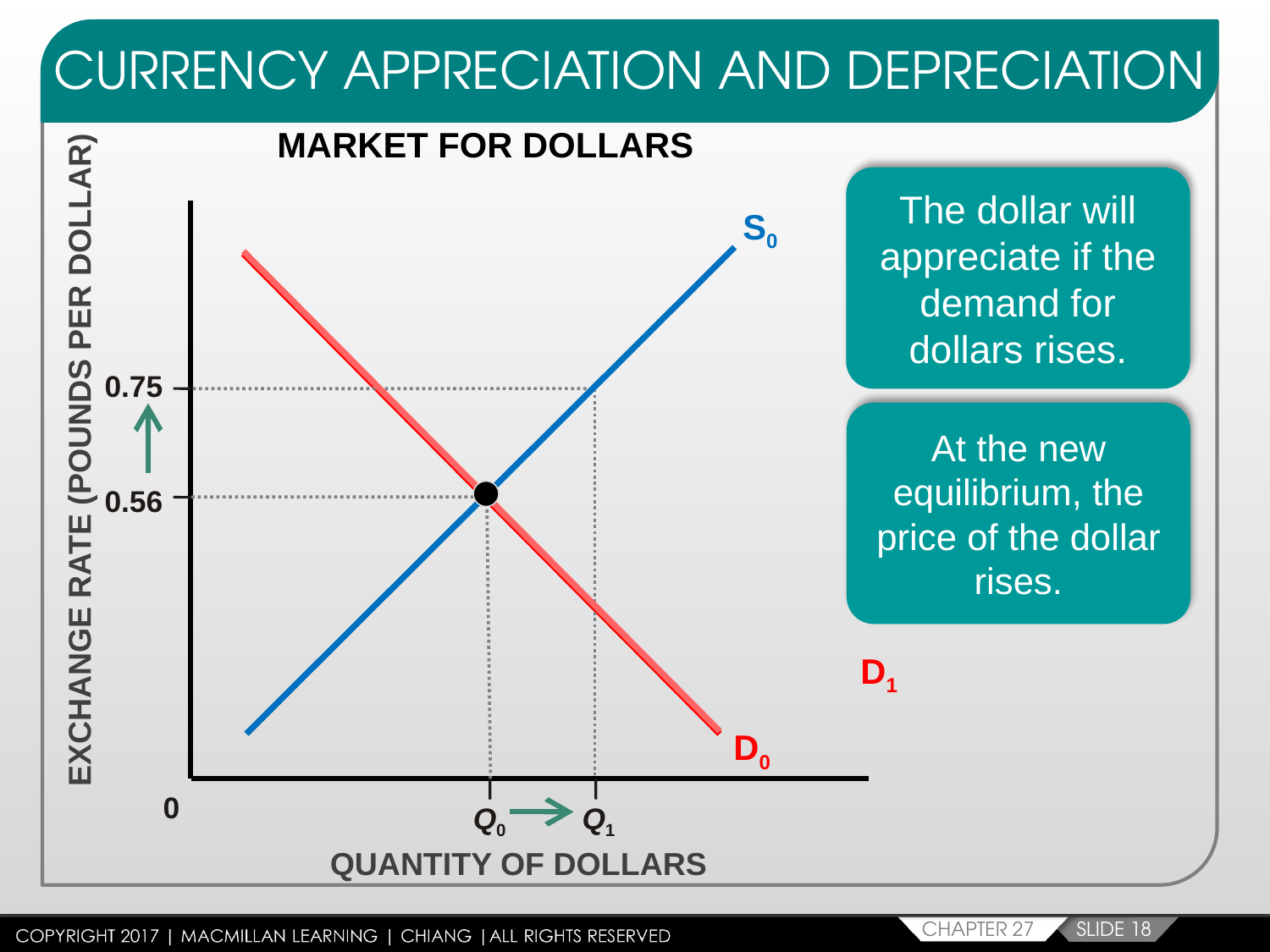

CURRENCY APPRECIATION AND DEPRECIATION
MARKET FOR DOLLARS
The dollar will appreciate if the demand for dollars rises.
S0
0.75

At the new equilibrium, the price of the dollar rises.
EXCHANGE RATE (POUNDS PER DOLLAR)

0.56

D1
D0

0
Q0
Q1
QUANTITY OF DOLLARS
CHAPTER 27        SLIDE 18